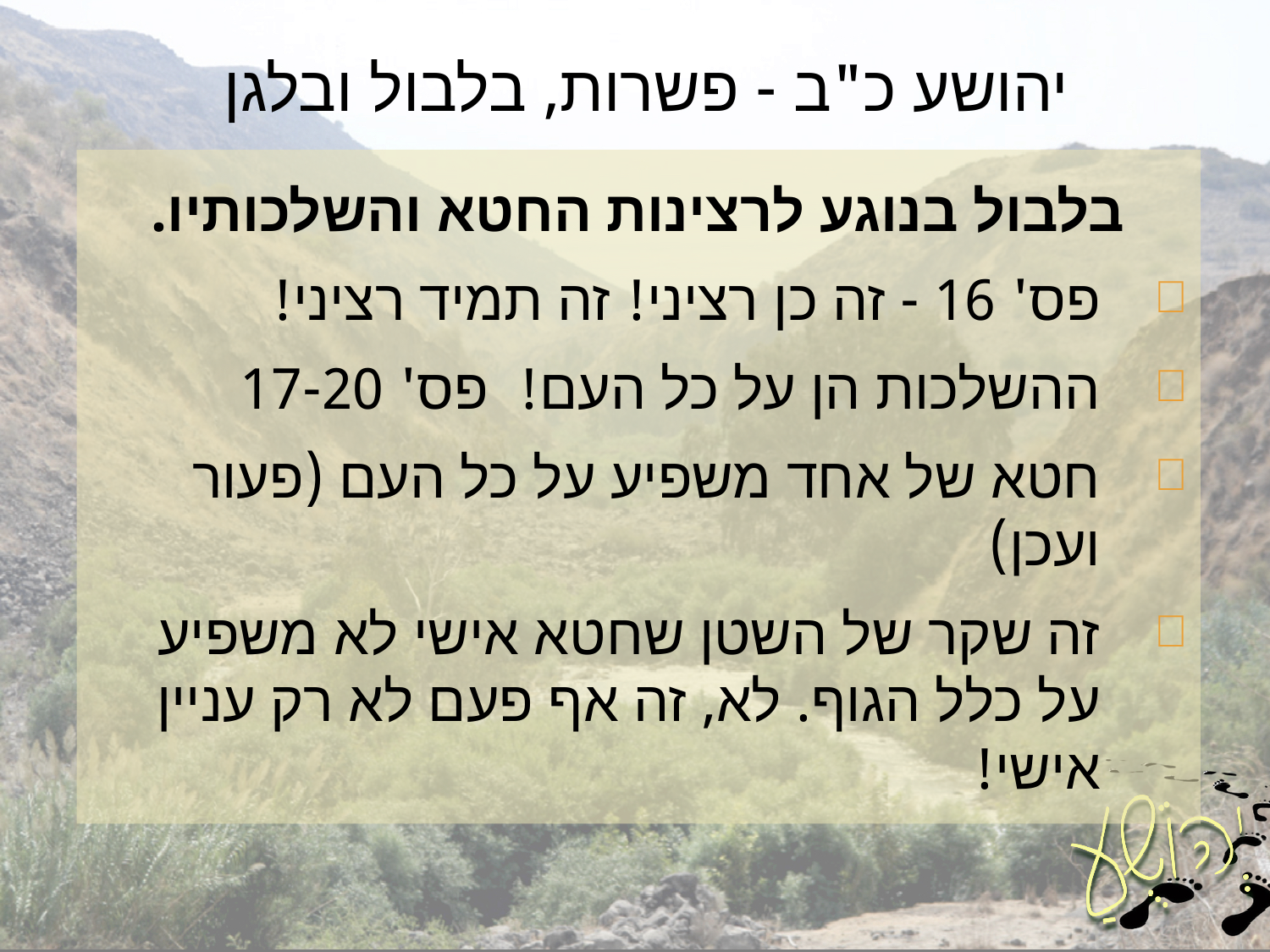

# יהושע כ"ב - פשרות, בלבול ובלגן
בלבול בנוגע לרצינות החטא והשלכותיו.
פס' 16 - זה כן רציני! זה תמיד רציני!
ההשלכות הן על כל העם!  פס' 17-20
חטא של אחד משפיע על כל העם (פעור ועכן)
זה שקר של השטן שחטא אישי לא משפיע על כלל הגוף. לא, זה אף פעם לא רק עניין אישי!